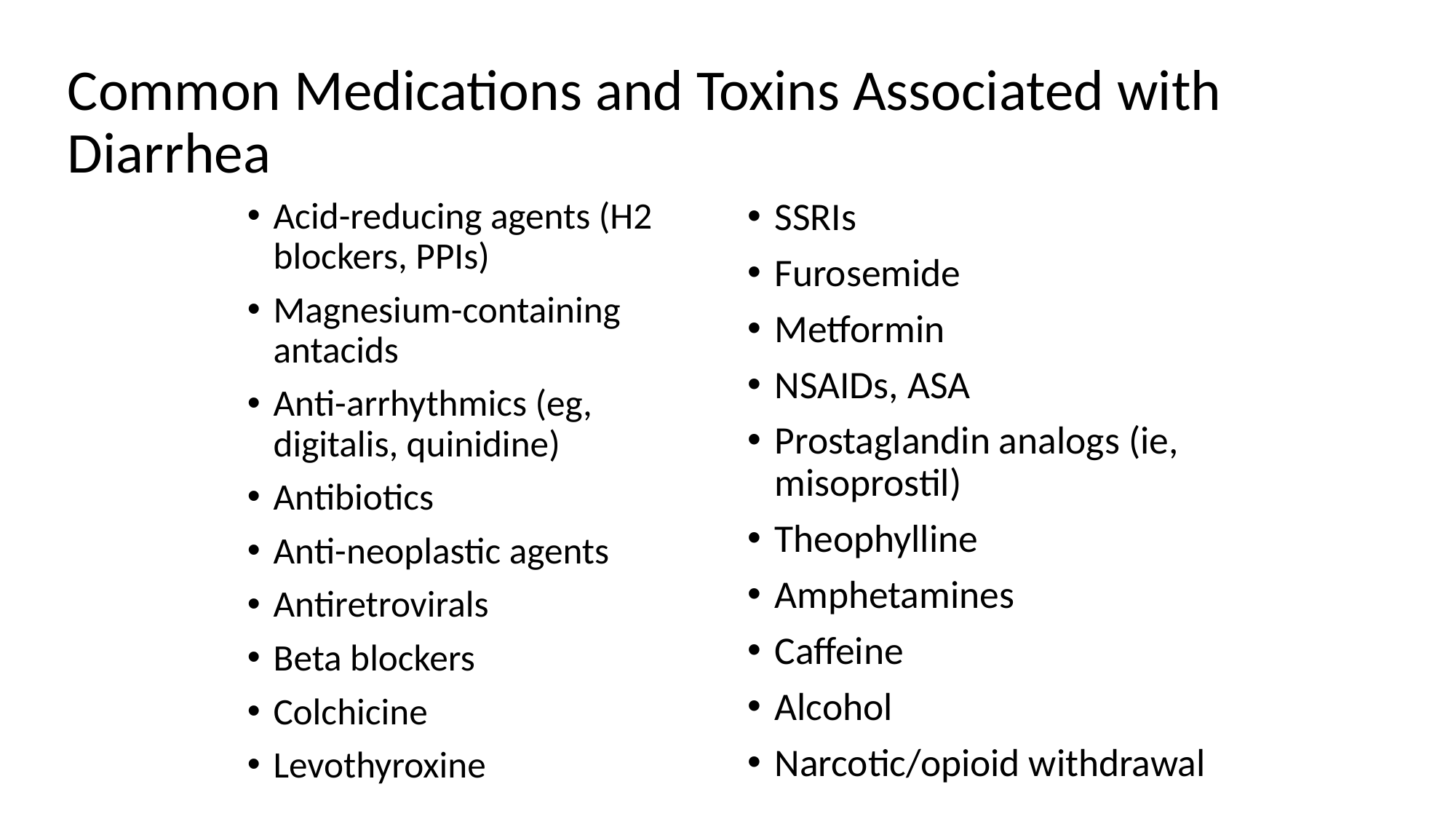

# Common Medications and Toxins Associated with Diarrhea
Acid-reducing agents (H2 blockers, PPIs)
Magnesium-containing antacids
Anti-arrhythmics (eg, digitalis, quinidine)
Antibiotics
Anti-neoplastic agents
Antiretrovirals
Beta blockers
Colchicine
Levothyroxine

SSRIs
Furosemide
Metformin
NSAIDs, ASA
Prostaglandin analogs (ie, misoprostil)
Theophylline
Amphetamines
Caffeine
Alcohol
Narcotic/opioid withdrawal